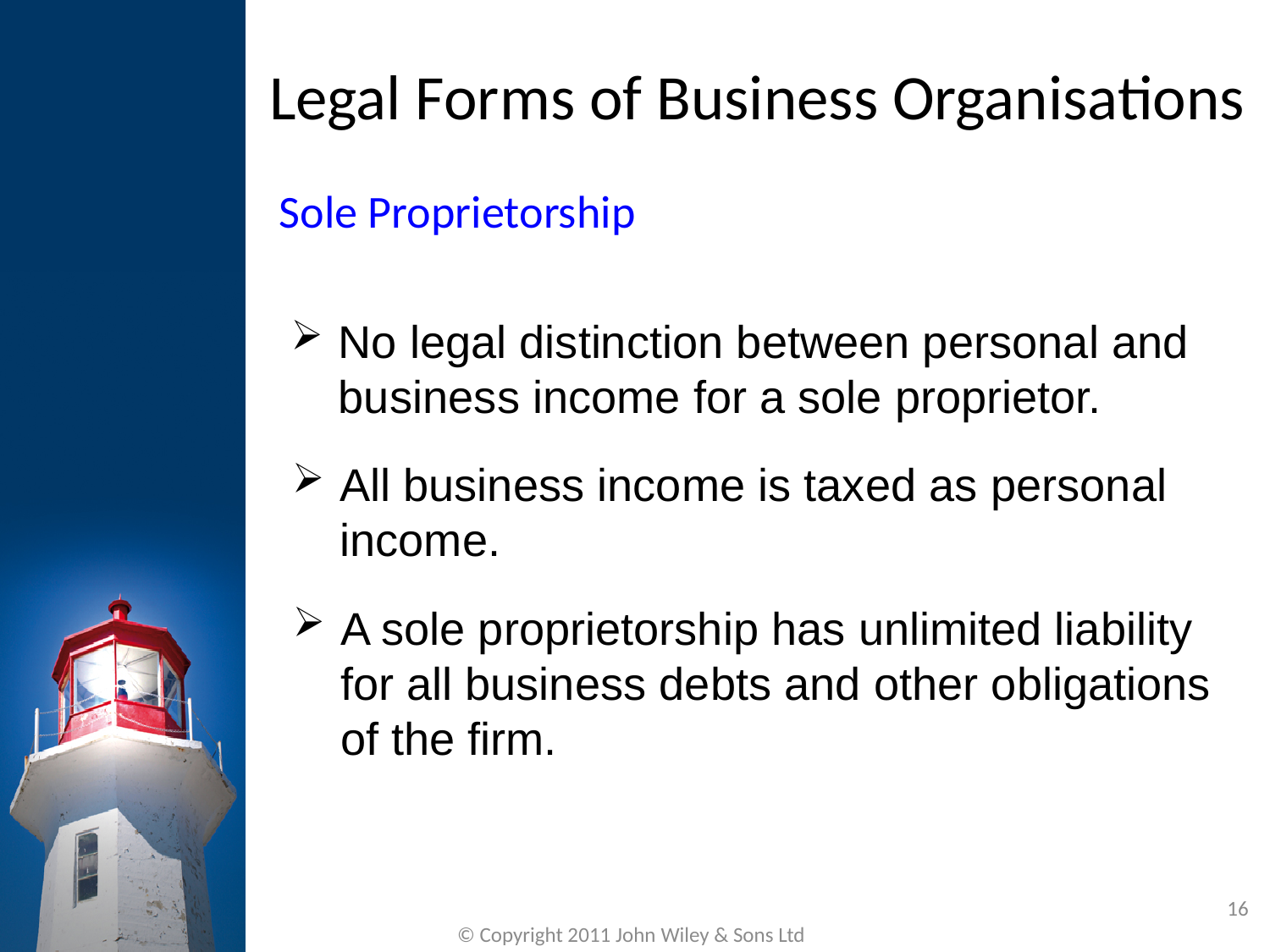

Legal Forms of Business Organisations
Sole Proprietorship
No legal distinction between personal and business income for a sole proprietor.
All business income is taxed as personal income.
A sole proprietorship has unlimited liability for all business debts and other obligations of the firm.
16